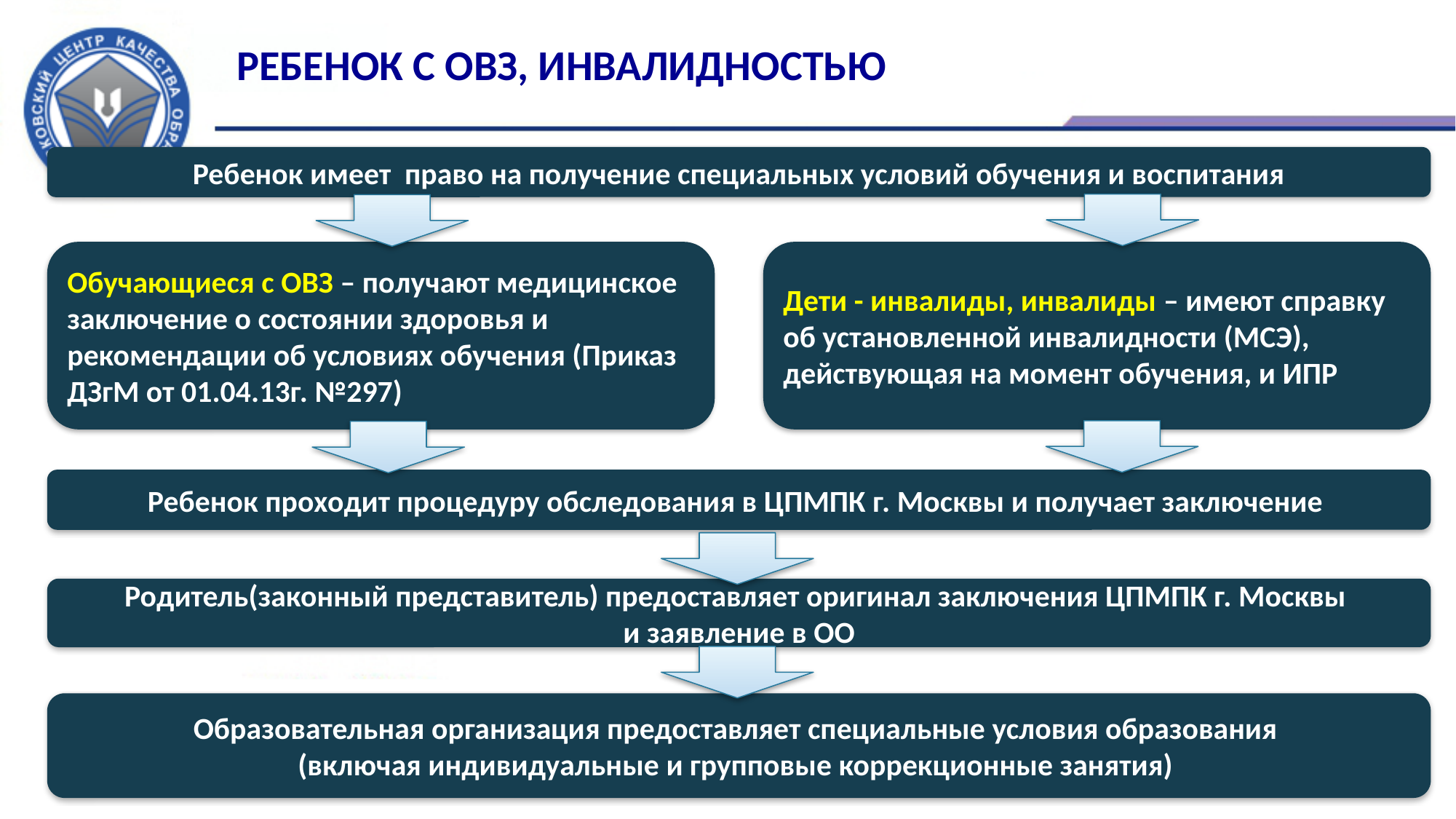

Ребенок с ОВЗ, инвалидностью
Ребенок имеет  право на получение специальных условий обучения и воспитания

Обучающиеся с ОВЗ – получают медицинское заключение о состоянии здоровья и рекомендации об условиях обучения (Приказ ДЗгМ от 01.04.13г. №297)
Дети - инвалиды, инвалиды – имеют справку об установленной инвалидности (МСЭ), действующая на момент обучения, и ИПР

Ребенок проходит процедуру обследования в ЦПМПК г. Москвы и получает заключение

Родитель(законный представитель) предоставляет оригинал заключения ЦПМПК г. Москвы
и заявление в ОО

Образовательная организация предоставляет специальные условия образования
(включая индивидуальные и групповые коррекционные занятия)